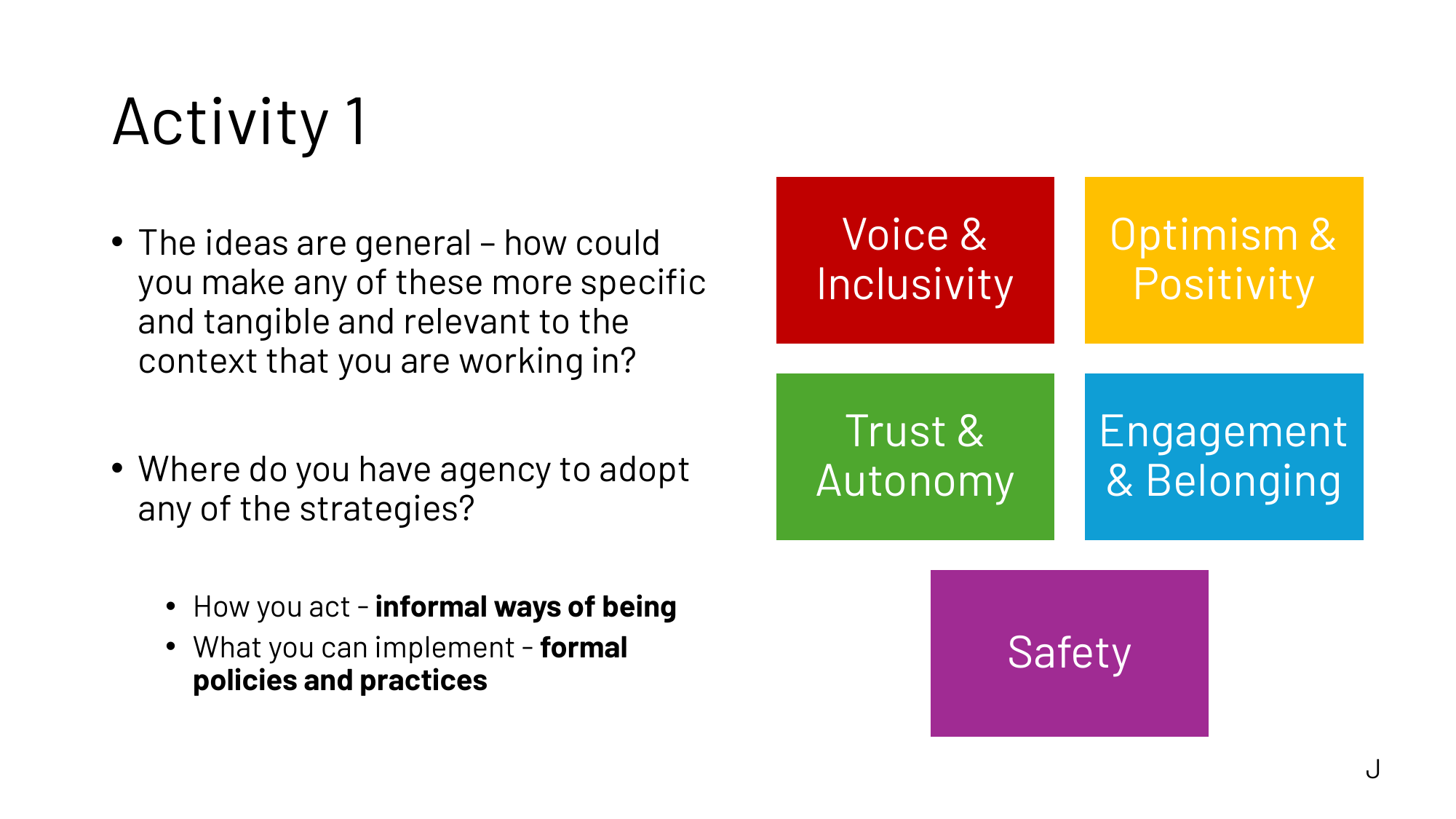

# Activity 1
Voice & Inclusivity
Optimism & Positivity
Trust & Autonomy
Engagement & Belonging
Safety
The ideas are general – how could you make any of these more specific and tangible and relevant to the context that you are working in?

Where do you have agency to adopt any of the strategies?

How you act - informal ways of being
What you can implement - formal policies and practices

J